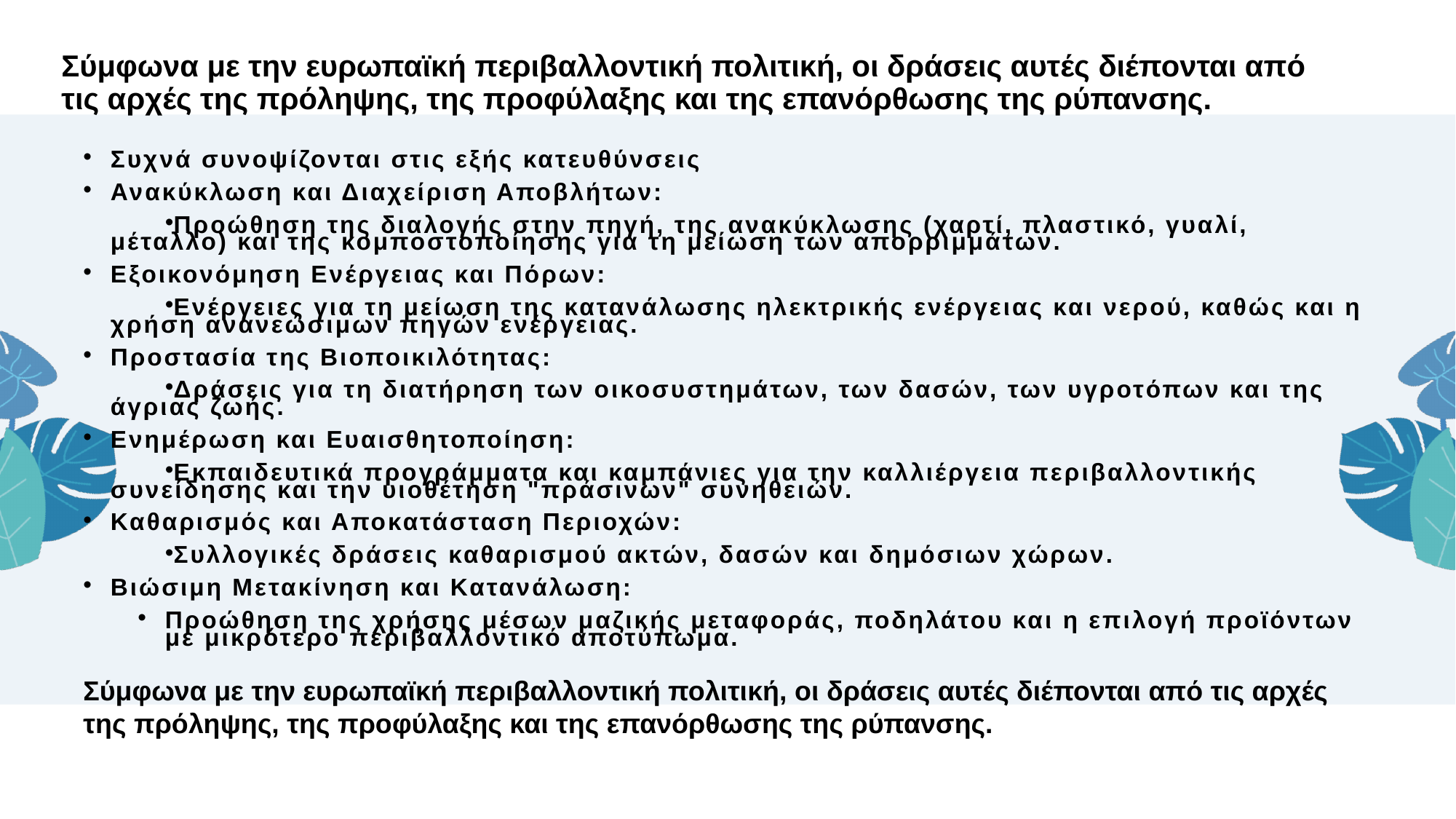

Σύμφωνα με την ευρωπαϊκή περιβαλλοντική πολιτική, οι δράσεις αυτές διέπονται από τις αρχές της πρόληψης, της προφύλαξης και της επανόρθωσης της ρύπανσης.
Συχνά συνοψίζονται στις εξής κατευθύνσεις
Ανακύκλωση και Διαχείριση Αποβλήτων:
Προώθηση της διαλογής στην πηγή, της ανακύκλωσης (χαρτί, πλαστικό, γυαλί, μέταλλο) και της κομποστοποίησης για τη μείωση των απορριμμάτων.
Εξοικονόμηση Ενέργειας και Πόρων:
Ενέργειες για τη μείωση της κατανάλωσης ηλεκτρικής ενέργειας και νερού, καθώς και η χρήση ανανεώσιμων πηγών ενέργειας.
Προστασία της Βιοποικιλότητας:
Δράσεις για τη διατήρηση των οικοσυστημάτων, των δασών, των υγροτόπων και της άγριας ζωής.
Ενημέρωση και Ευαισθητοποίηση:
Εκπαιδευτικά προγράμματα και καμπάνιες για την καλλιέργεια περιβαλλοντικής συνείδησης και την υιοθέτηση "πράσινων" συνηθειών.
Καθαρισμός και Αποκατάσταση Περιοχών:
Συλλογικές δράσεις καθαρισμού ακτών, δασών και δημόσιων χώρων.
Βιώσιμη Μετακίνηση και Κατανάλωση:
Προώθηση της χρήσης μέσων μαζικής μεταφοράς, ποδηλάτου και η επιλογή προϊόντων με μικρότερο περιβαλλοντικό αποτύπωμα.

Σύμφωνα με την ευρωπαϊκή περιβαλλοντική πολιτική, οι δράσεις αυτές διέπονται από τις αρχές της πρόληψης, της προφύλαξης και της επανόρθωσης της ρύπανσης.